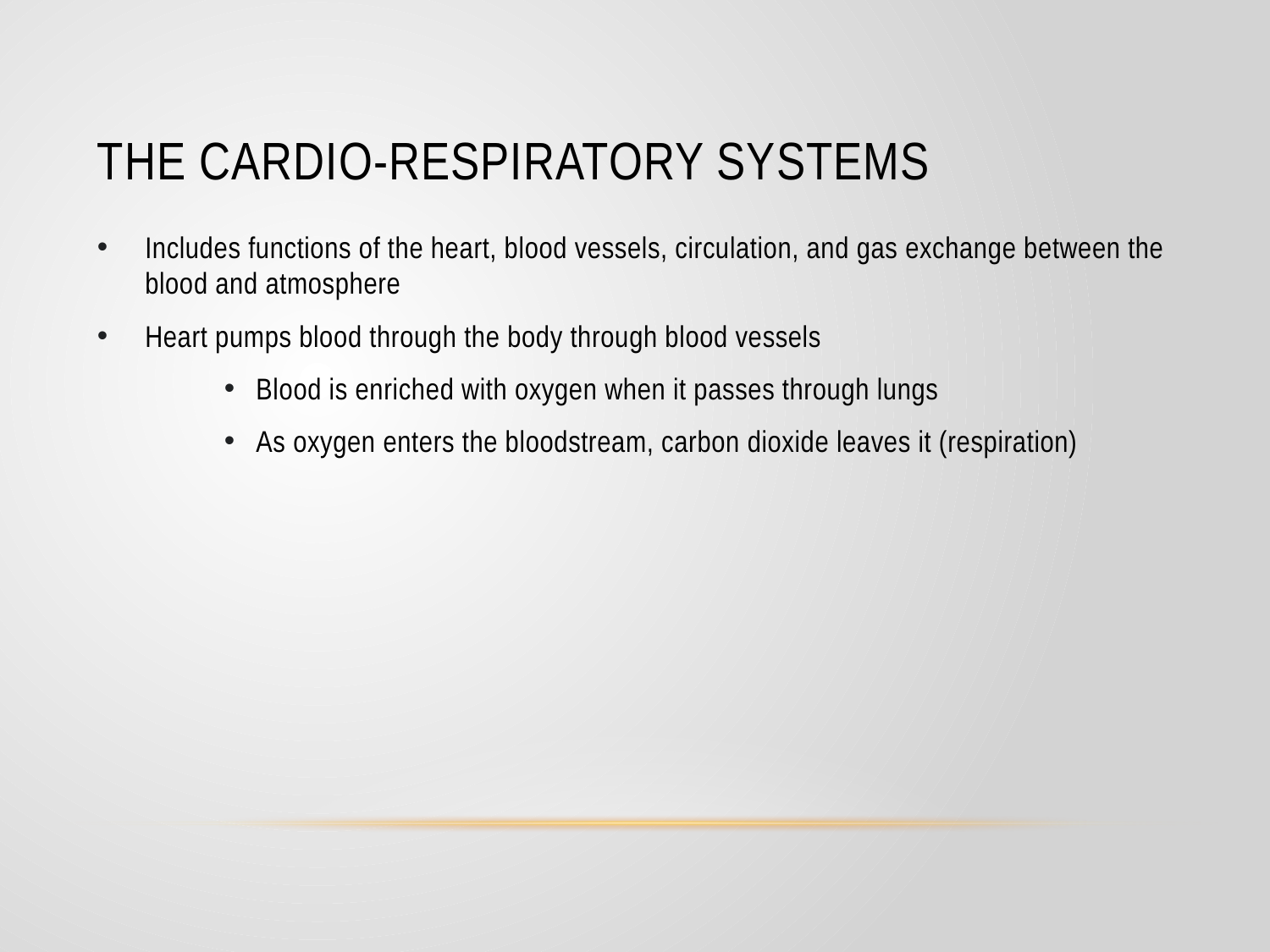

# The Cardio-Respiratory Systems
Includes functions of the heart, blood vessels, circulation, and gas exchange between the blood and atmosphere
Heart pumps blood through the body through blood vessels
Blood is enriched with oxygen when it passes through lungs
As oxygen enters the bloodstream, carbon dioxide leaves it (respiration)